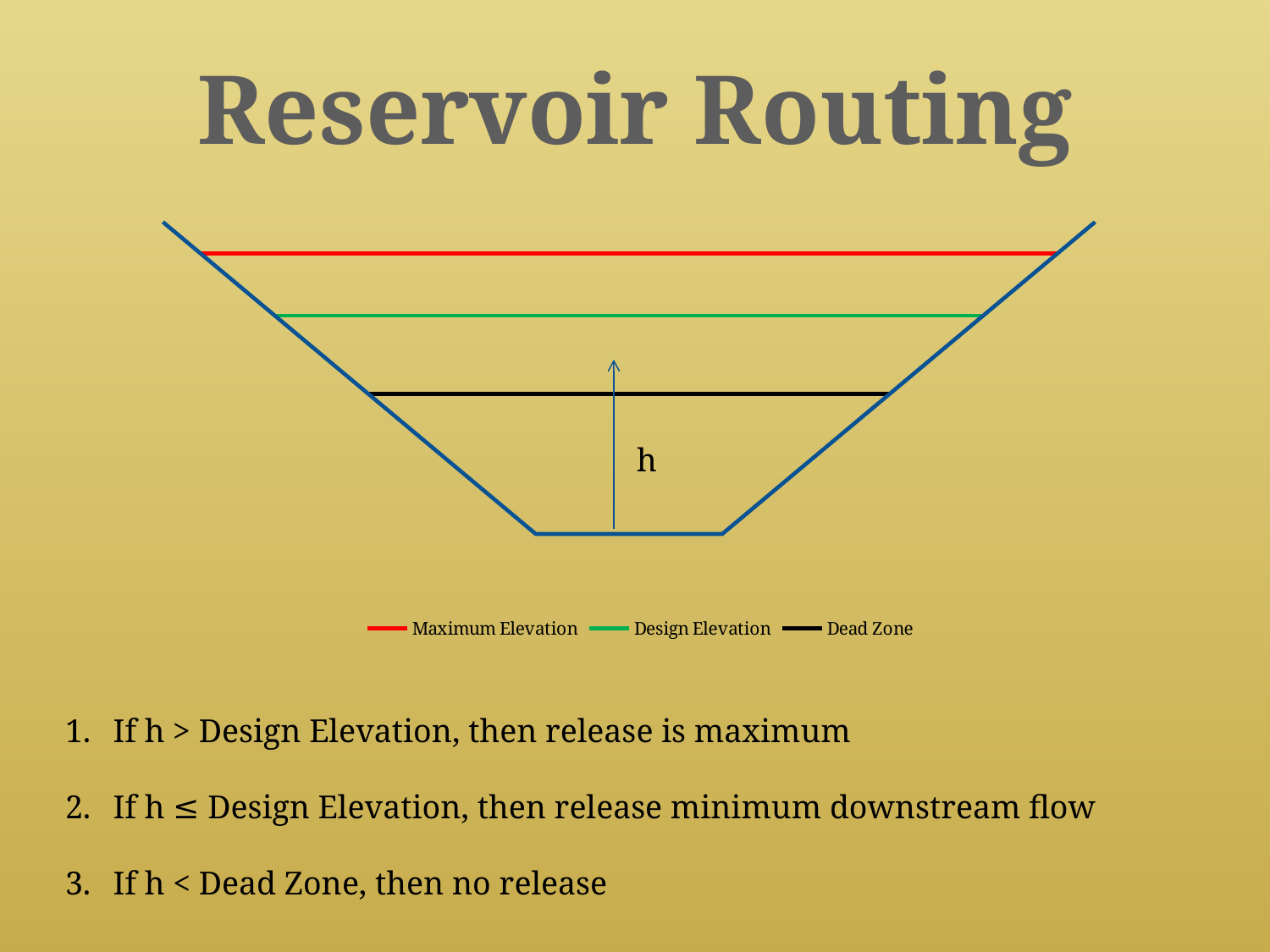

Reservoir Routing

### Chart

| Category |  |  |  |  |
|---|---|---|---|---|
h
If h > Design Elevation, then release is maximum
If h ≤ Design Elevation, then release minimum downstream flow
If h < Dead Zone, then no release